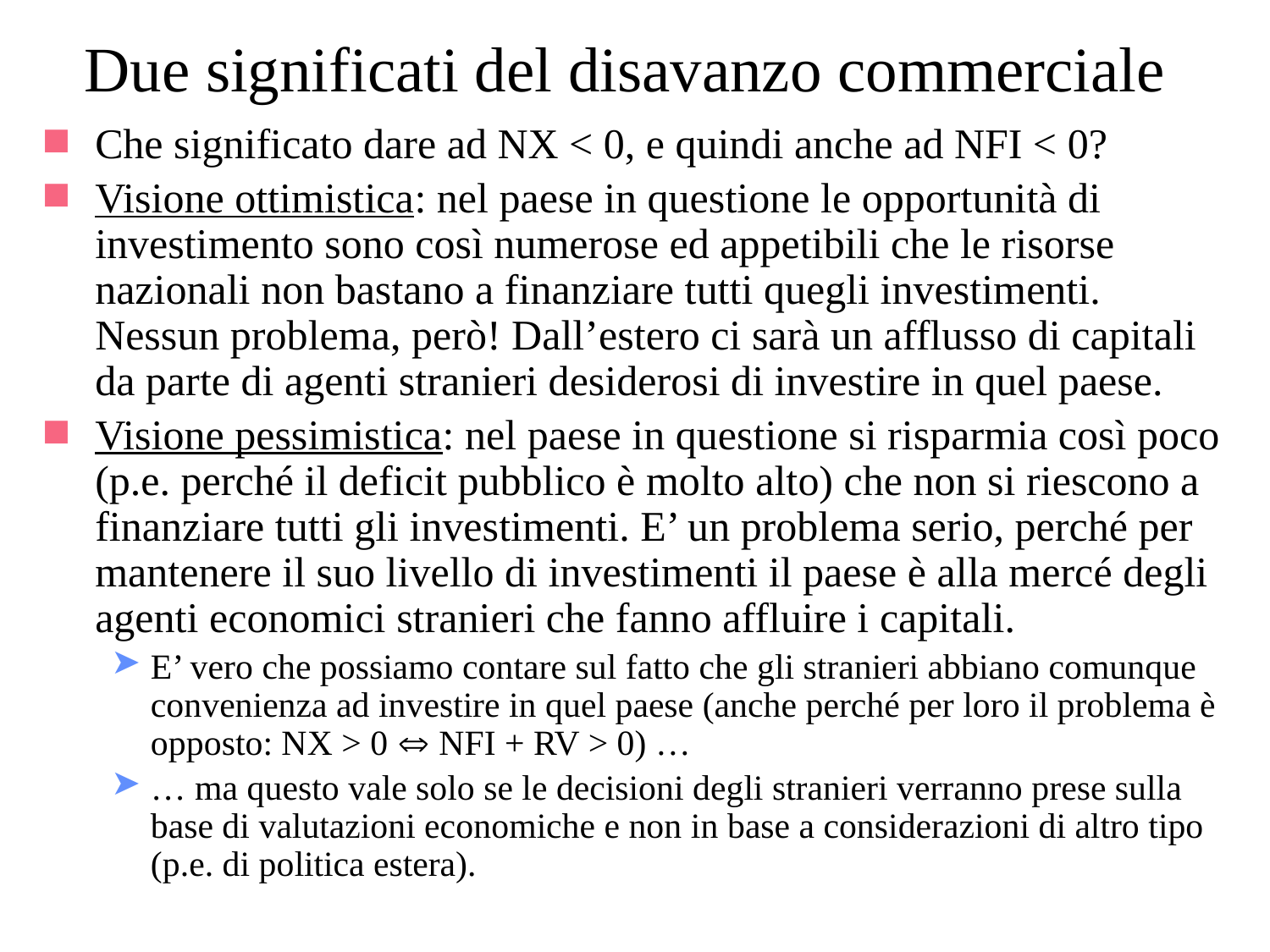

# Due significati del disavanzo commerciale
Che significato dare ad NX < 0, e quindi anche ad NFI < 0?
Visione ottimistica: nel paese in questione le opportunità di investimento sono così numerose ed appetibili che le risorse nazionali non bastano a finanziare tutti quegli investimenti. Nessun problema, però! Dall’estero ci sarà un afflusso di capitali da parte di agenti stranieri desiderosi di investire in quel paese.
Visione pessimistica: nel paese in questione si risparmia così poco (p.e. perché il deficit pubblico è molto alto) che non si riescono a finanziare tutti gli investimenti. E’ un problema serio, perché per mantenere il suo livello di investimenti il paese è alla mercé degli agenti economici stranieri che fanno affluire i capitali.
E’ vero che possiamo contare sul fatto che gli stranieri abbiano comunque convenienza ad investire in quel paese (anche perché per loro il problema è opposto: NX > 0 ⇔ NFI + RV > 0) …
… ma questo vale solo se le decisioni degli stranieri verranno prese sulla base di valutazioni economiche e non in base a considerazioni di altro tipo (p.e. di politica estera).